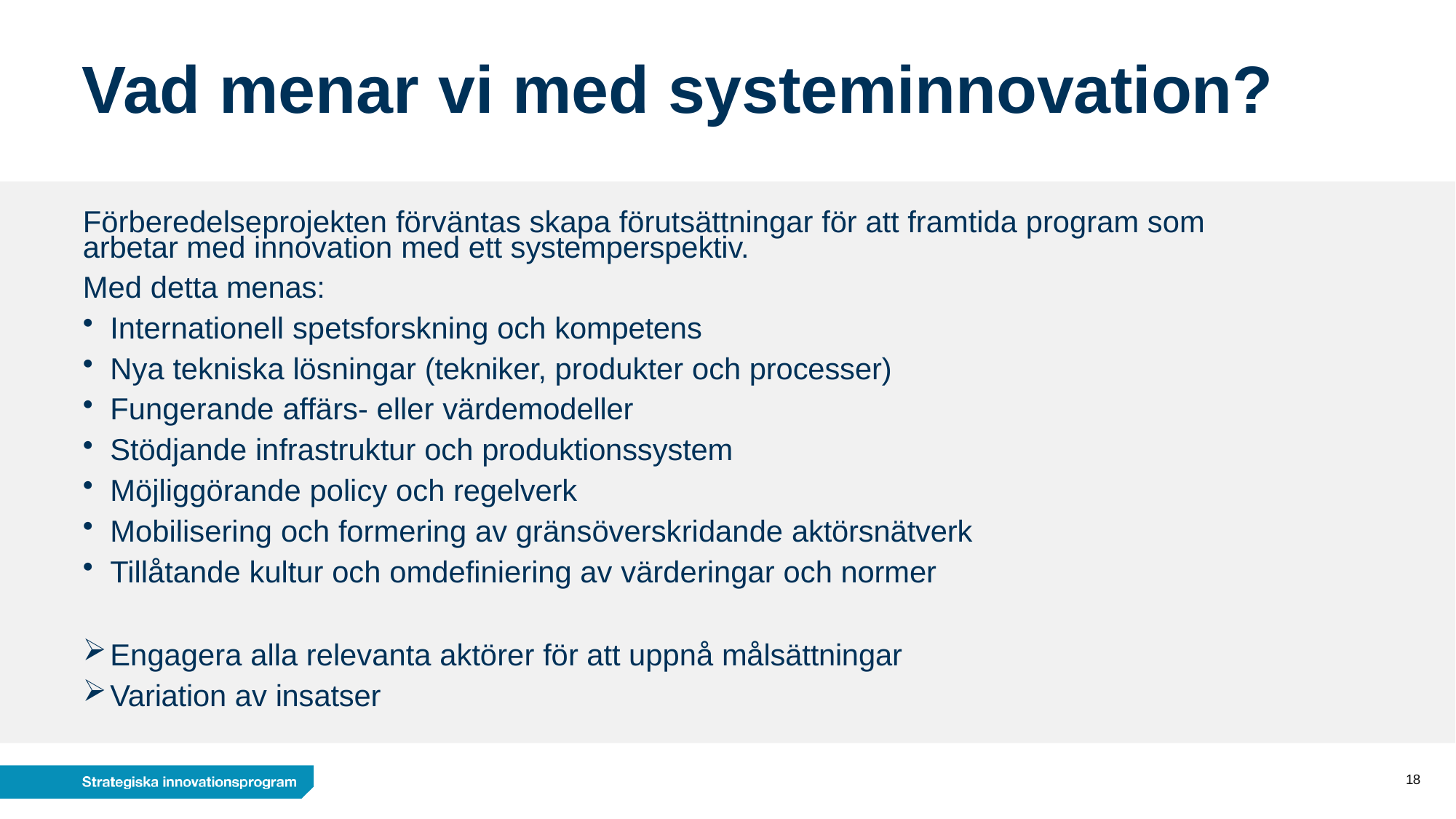

# Vad menar vi med systeminnovation?
Förberedelseprojekten förväntas skapa förutsättningar för att framtida program som arbetar med innovation med ett systemperspektiv.
Med detta menas:
Internationell spetsforskning och kompetens
Nya tekniska lösningar (tekniker, produkter och processer)
Fungerande affärs- eller värdemodeller
Stödjande infrastruktur och produktionssystem
Möjliggörande policy och regelverk
Mobilisering och formering av gränsöverskridande aktörsnätverk
Tillåtande kultur och omdefiniering av värderingar och normer

Engagera alla relevanta aktörer för att uppnå målsättningar
Variation av insatser
18